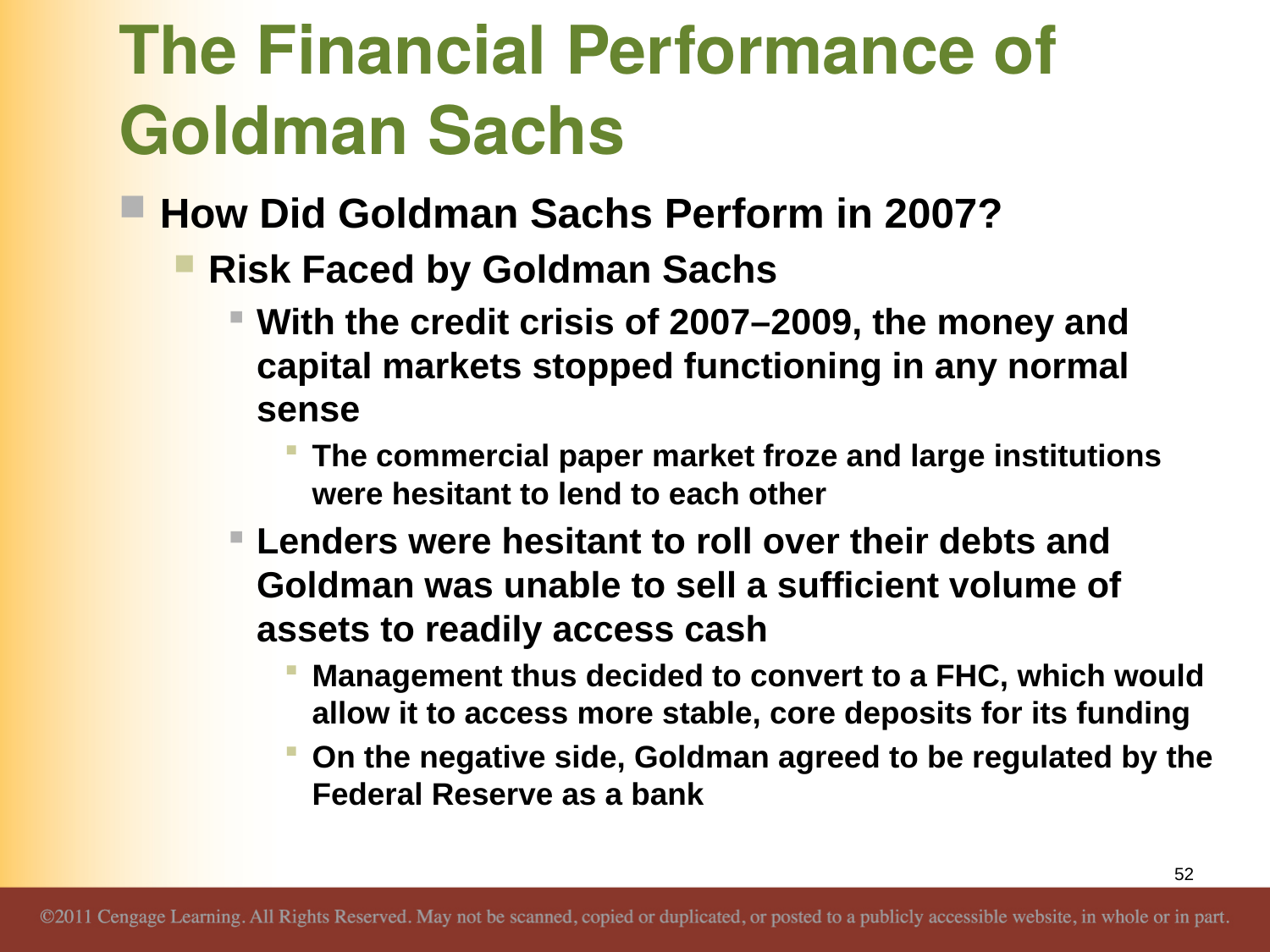

# The Financial Performance of Goldman Sachs
How Did Goldman Sachs Perform in 2007?
Risk Faced by Goldman Sachs
With the credit crisis of 2007–2009, the money and capital markets stopped functioning in any normal sense
The commercial paper market froze and large institutions were hesitant to lend to each other
Lenders were hesitant to roll over their debts and Goldman was unable to sell a sufficient volume of assets to readily access cash
Management thus decided to convert to a FHC, which would allow it to access more stable, core deposits for its funding
On the negative side, Goldman agreed to be regulated by the Federal Reserve as a bank
52